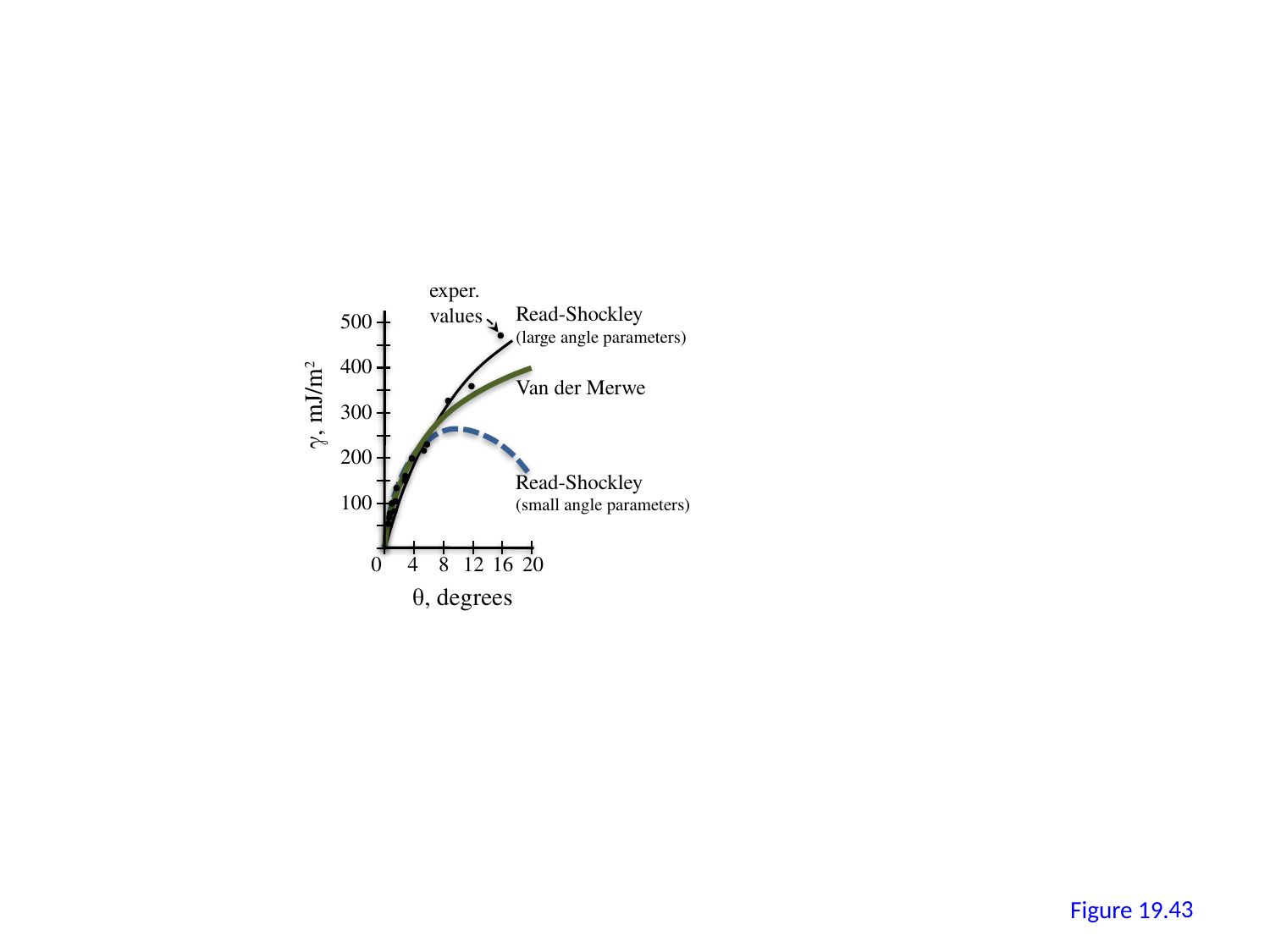

exper.
values
Read-Shockley
(large angle parameters)
500

400
Van der Merwe

γ, mJ/m2

300

200

Read-Shockley
(small angle parameters)

100

0
4
8
12
16
20
θ, degrees
43